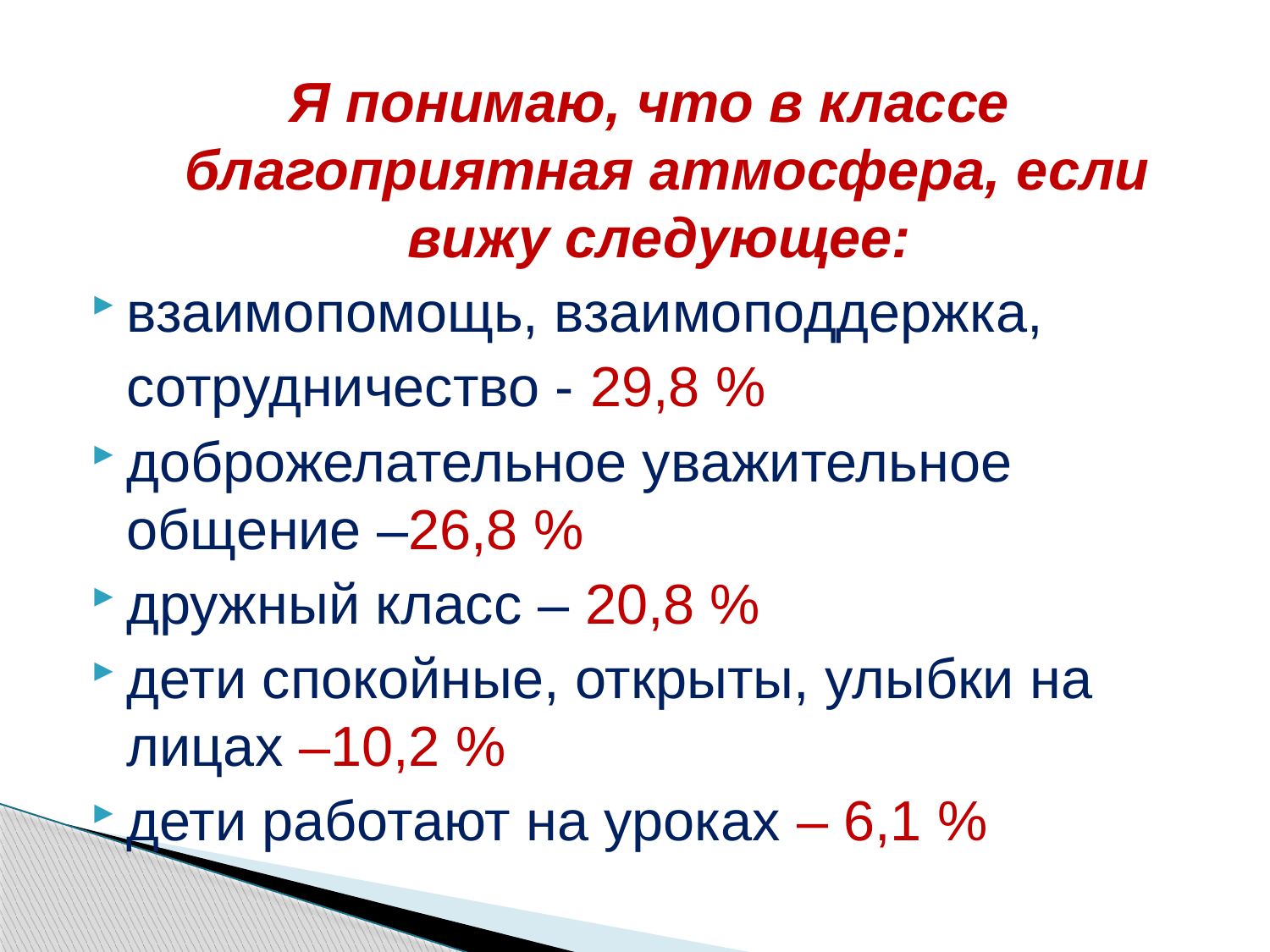

Я понимаю, что в классе благоприятная атмосфера, если вижу следующее:
взаимопомощь, взаимоподдержка,
	сотрудничество - 29,8 %
доброжелательное уважительное общение –26,8 %
дружный класс – 20,8 %
дети спокойные, открыты, улыбки на лицах –10,2 %
дети работают на уроках – 6,1 %